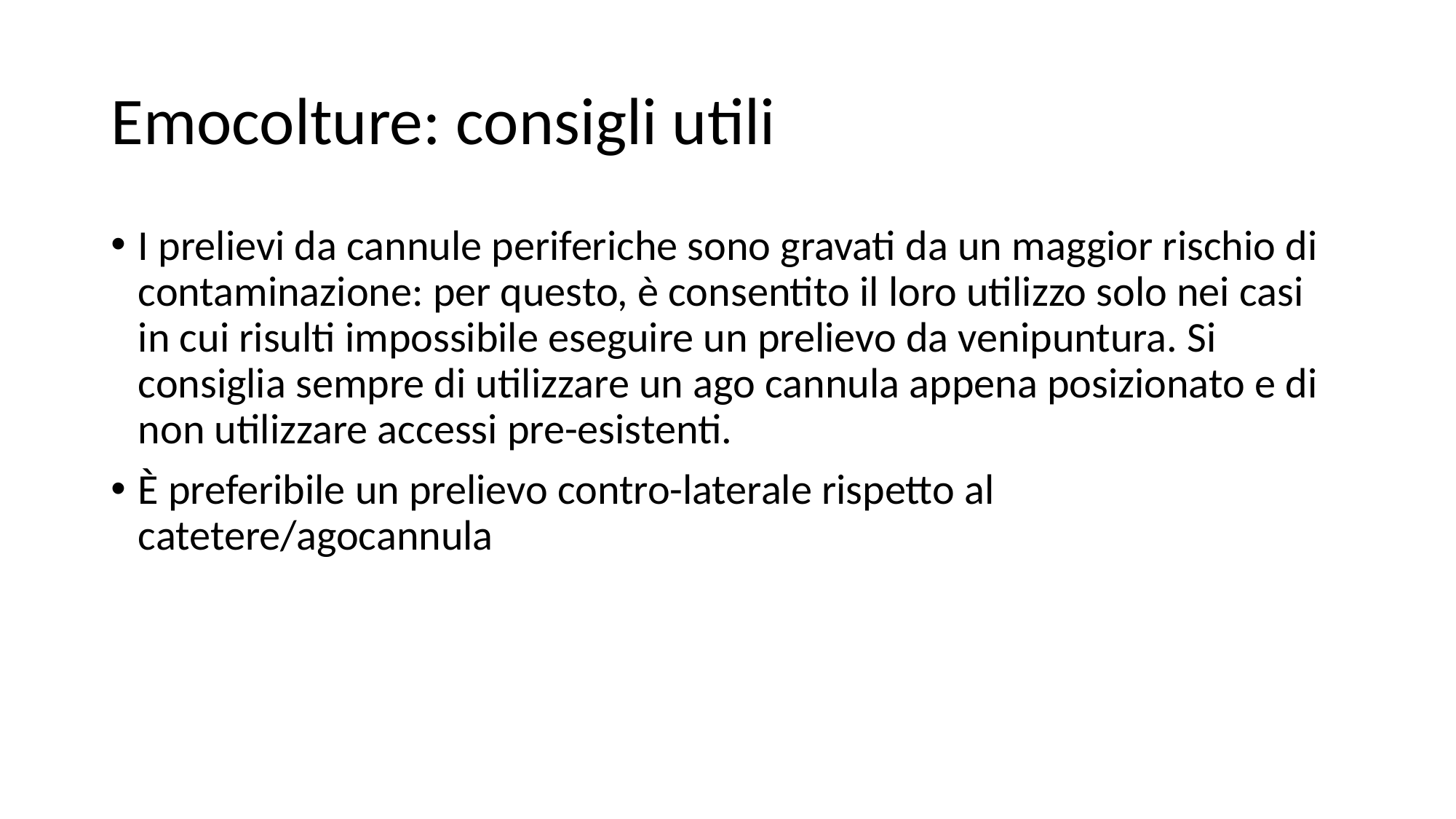

# Emocolture: consigli utili
I prelievi da cannule periferiche sono gravati da un maggior rischio di contaminazione: per questo, è consentito il loro utilizzo solo nei casi in cui risulti impossibile eseguire un prelievo da venipuntura. Si consiglia sempre di utilizzare un ago cannula appena posizionato e di non utilizzare accessi pre-esistenti.
È preferibile un prelievo contro-laterale rispetto al catetere/agocannula